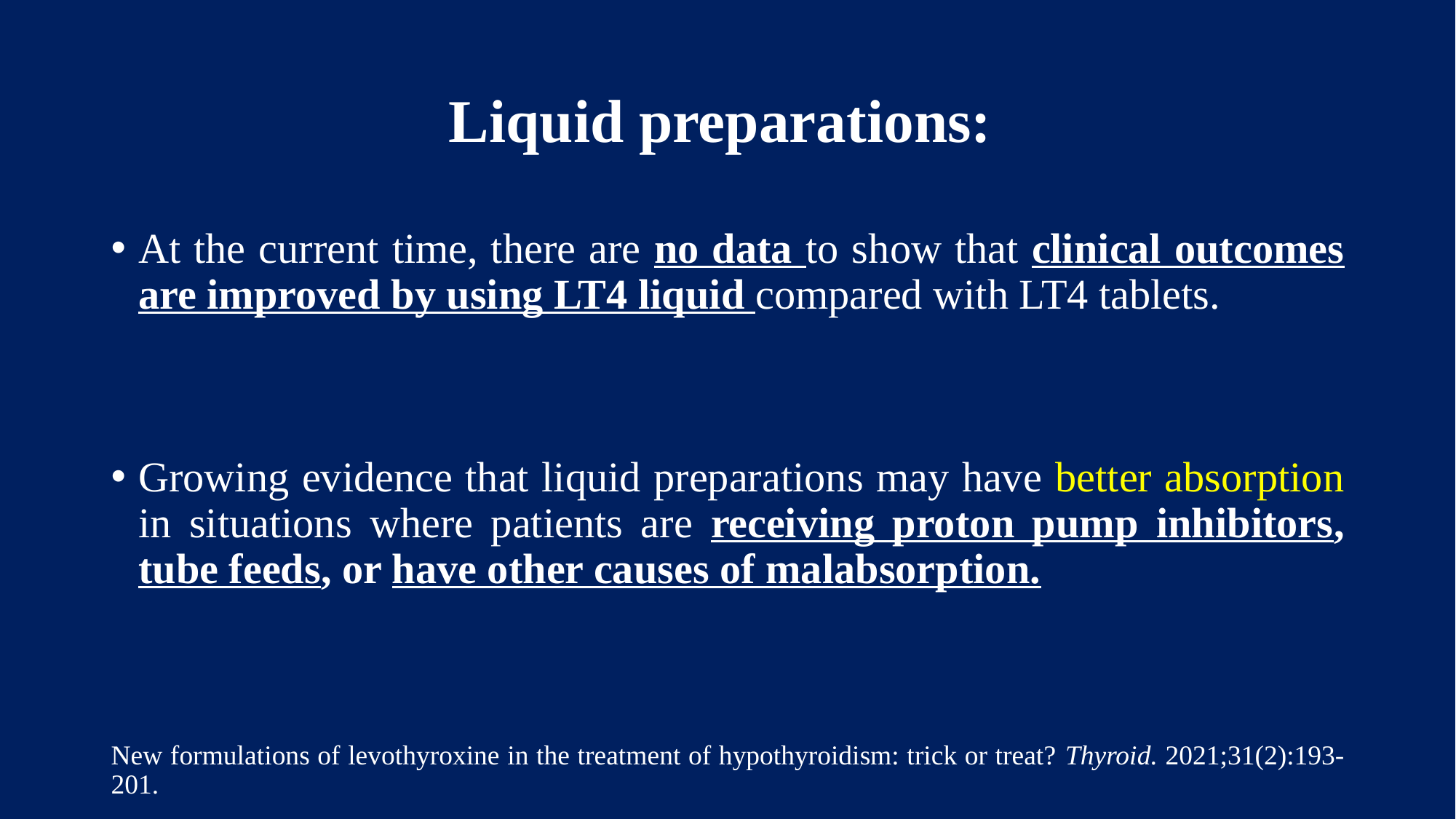

# Liquid preparations:
At the current time, there are no data to show that clinical outcomes are improved by using LT4 liquid compared with LT4 tablets.

Growing evidence that liquid preparations may have better absorption in situations where patients are receiving proton pump inhibitors, tube feeds, or have other causes of malabsorption.
New formulations of levothyroxine in the treatment of hypothyroidism: trick or treat? Thyroid. 2021;31(2):193-201.